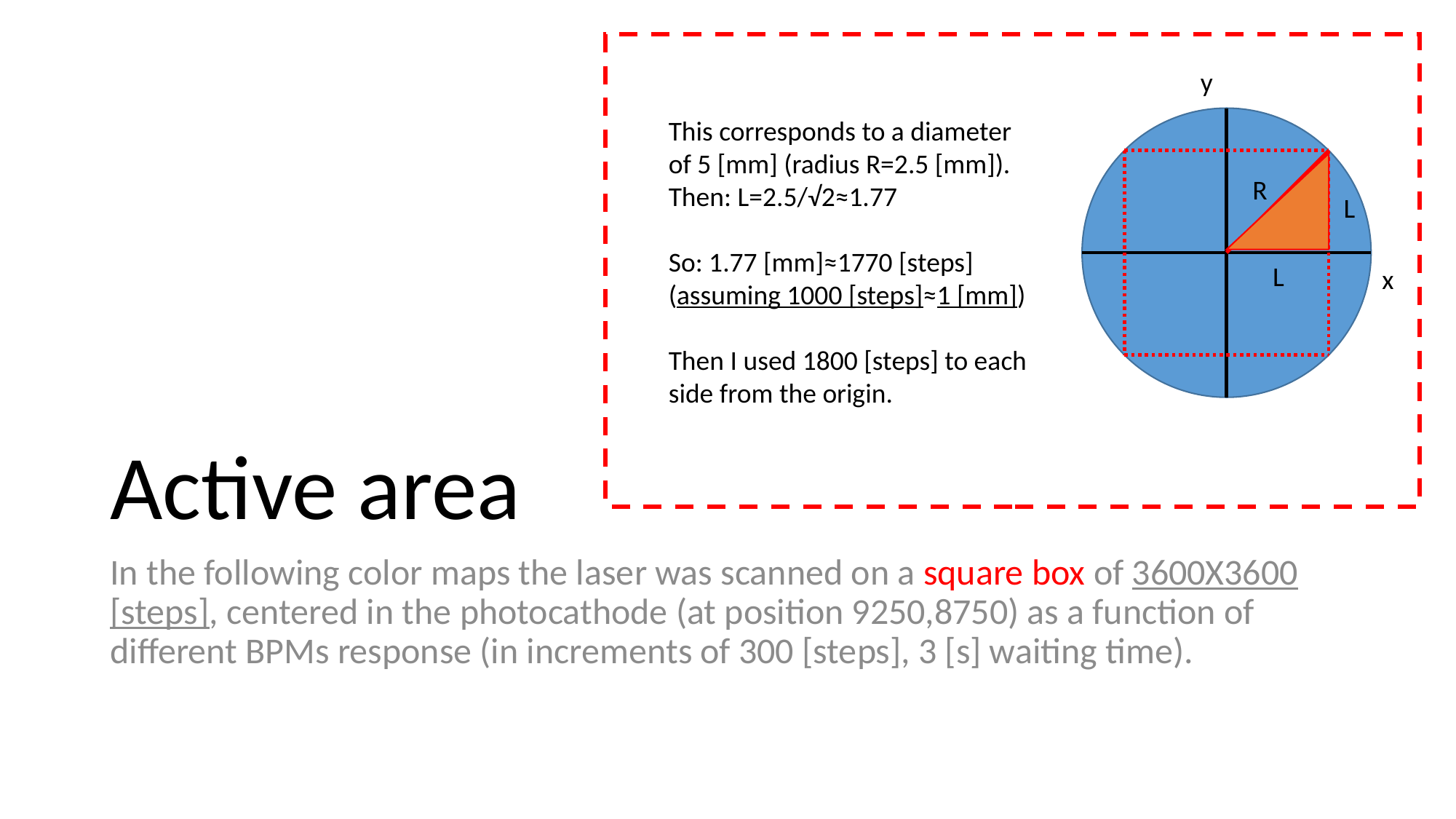

y
This corresponds to a diameter of 5 [mm] (radius R=2.5 [mm]).
Then: L=2.5/√2≈1.77

So: 1.77 [mm]≈1770 [steps] (assuming 1000 [steps]≈1 [mm])

Then I used 1800 [steps] to each side from the origin.

R
L
# Active area
L
x
In the following color maps the laser was scanned on a square box of 3600X3600 [steps], centered in the photocathode (at position 9250,8750) as a function of different BPMs response (in increments of 300 [steps], 3 [s] waiting time).